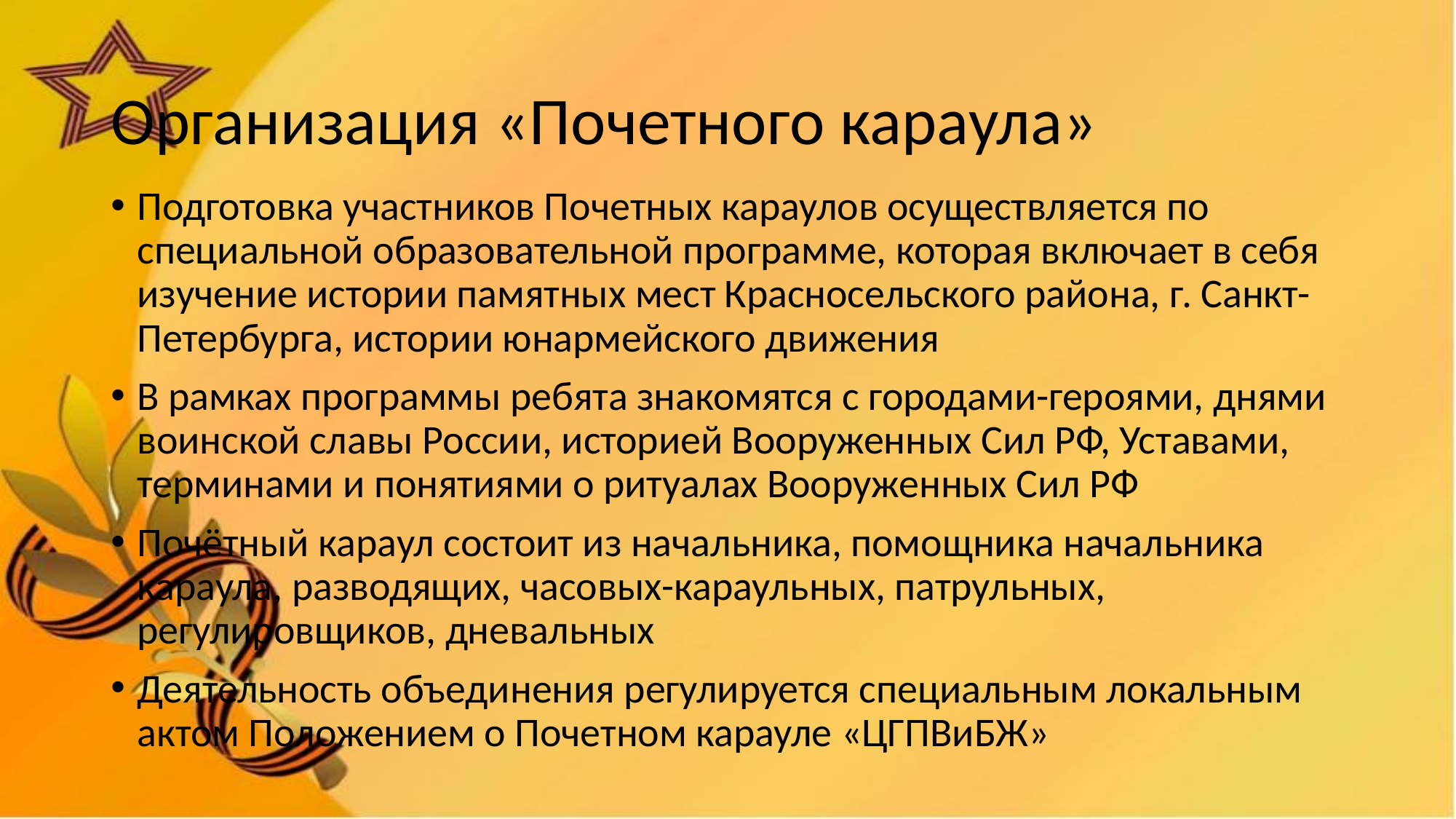

# Организация «Почетного караула»
Подготовка участников Почетных караулов осуществляется по специальной образовательной программе, которая включает в себя изучение истории памятных мест Красносельского района, г. Санкт-Петербурга, истории юнармейского движения
В рамках программы ребята знакомятся с городами-героями, днями воинской славы России, историей Вооруженных Сил РФ, Уставами, терминами и понятиями о ритуалах Вооруженных Сил РФ
Почётный караул состоит из начальника, помощника начальника караула, разводящих, часовых-караульных, патрульных, регулировщиков, дневальных
Деятельность объединения регулируется специальным локальным актом Положением о Почетном карауле «ЦГПВиБЖ»